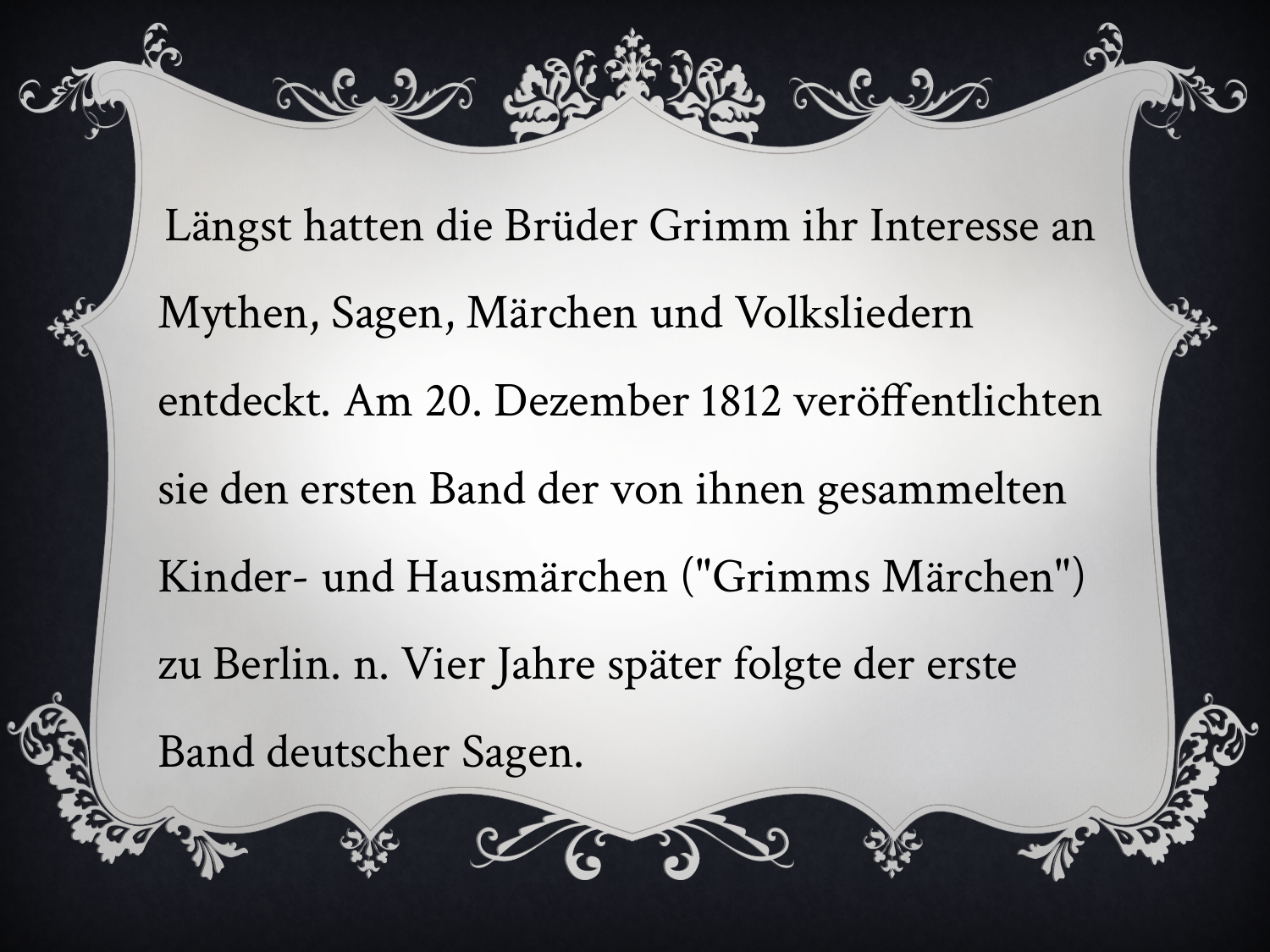

Längst hatten die Brüder Grimm ihr Interesse an Mythen, Sagen, Märchen und Volksliedern entdeckt. Am 20. Dezember 1812 veröffentlichten sie den ersten Band der von ihnen gesammelten Kinder- und Hausmärchen ("Grimms Märchen")  zu Berlin. n. Vier Jahre später folgte der erste Band deutscher Sagen.